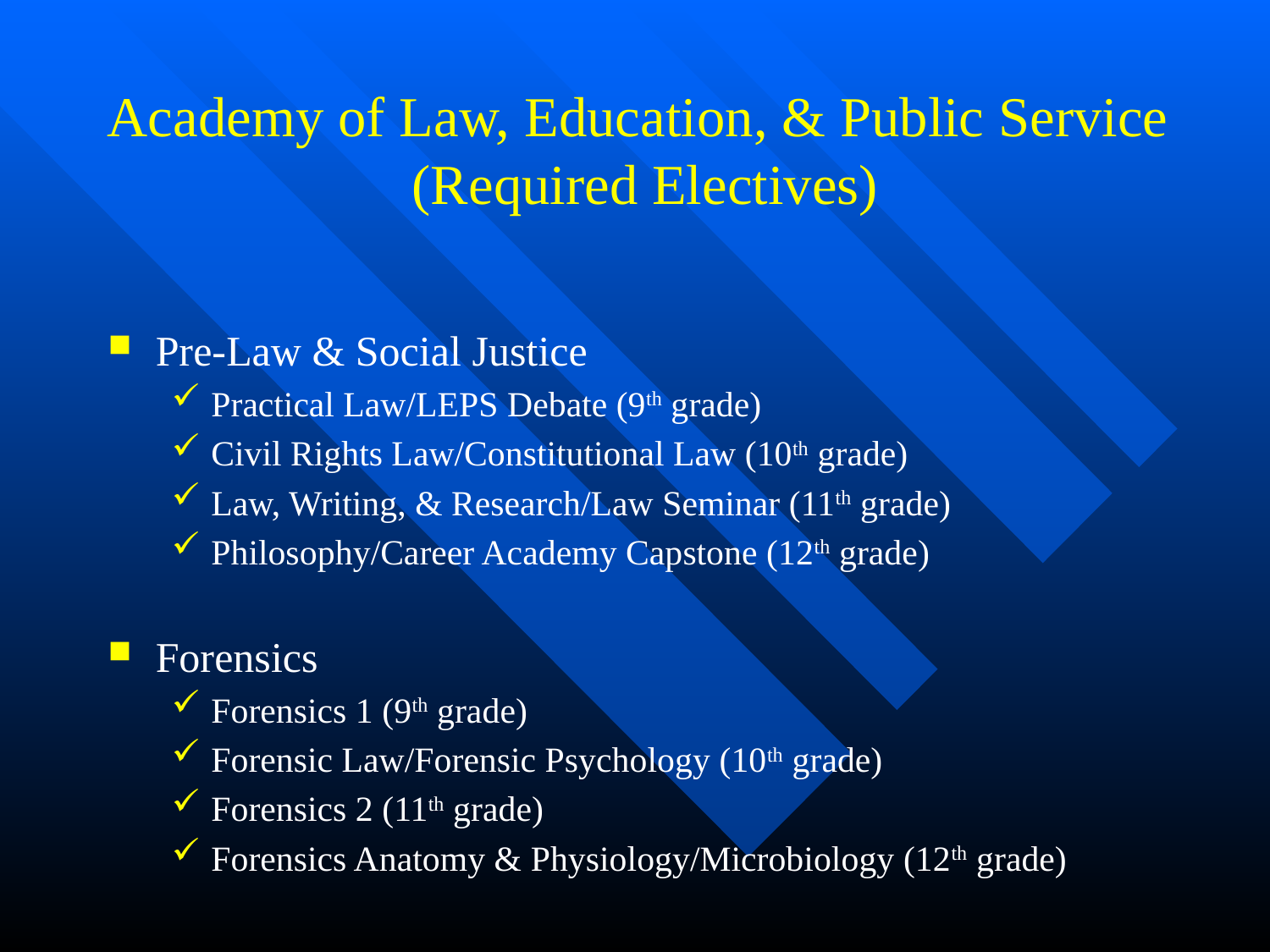

# Academy of Law, Education, & Public Service (Required Electives)
Pre-Law & Social Justice
Practical Law/LEPS Debate (9th grade)
Civil Rights Law/Constitutional Law (10th grade)
Law, Writing, & Research/Law Seminar (11th grade)
Philosophy/Career Academy Capstone (12th grade)

Forensics
Forensics 1 (9th grade)
Forensic Law/Forensic Psychology (10th grade)
Forensics 2 (11th grade)
Forensics Anatomy & Physiology/Microbiology (12th grade)